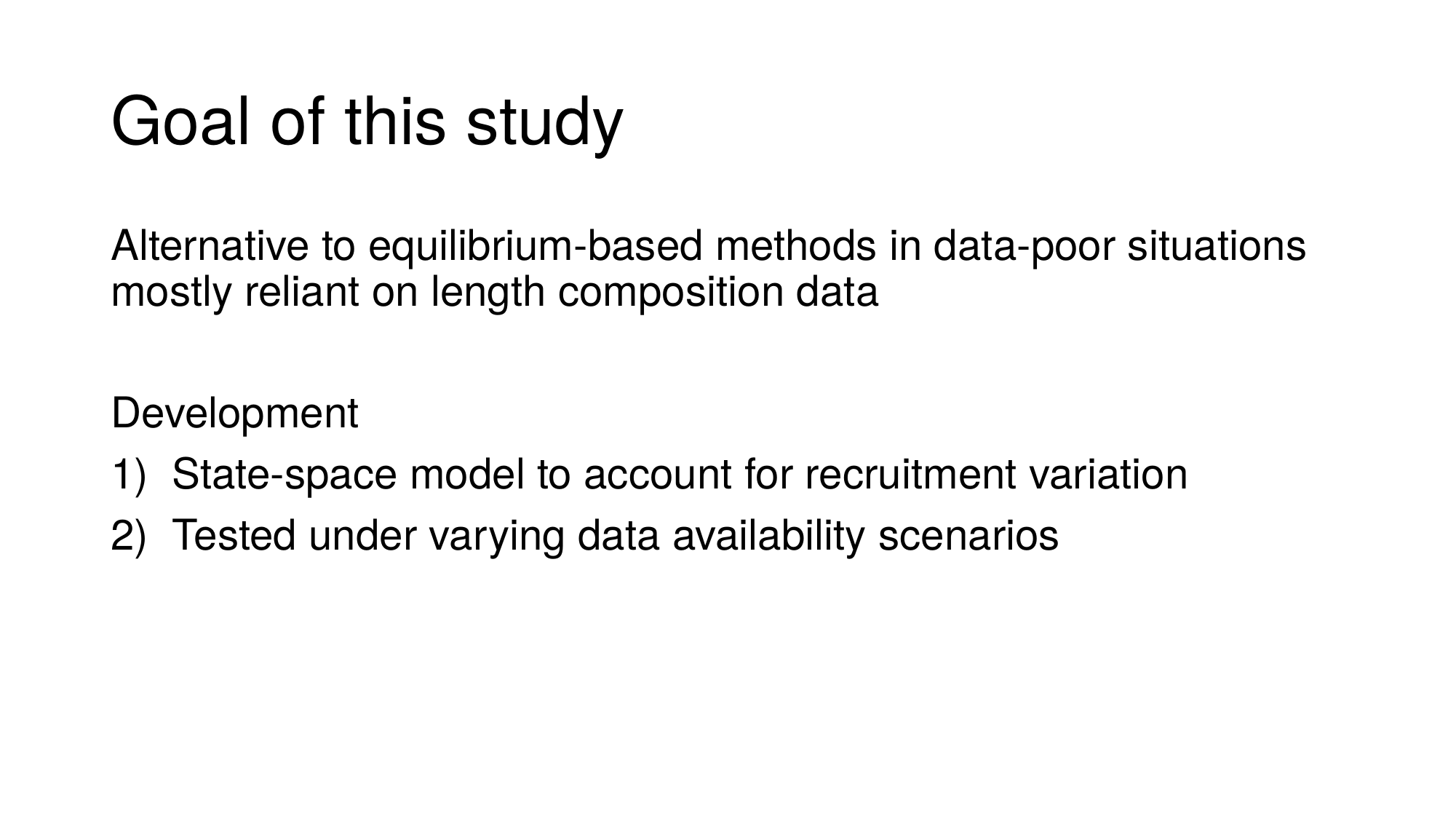

# Goal of this study
Alternative to equilibrium-based methods in data-poor situations mostly reliant on length composition data

Development
State-space model to account for recruitment variation
Tested under varying data availability scenarios